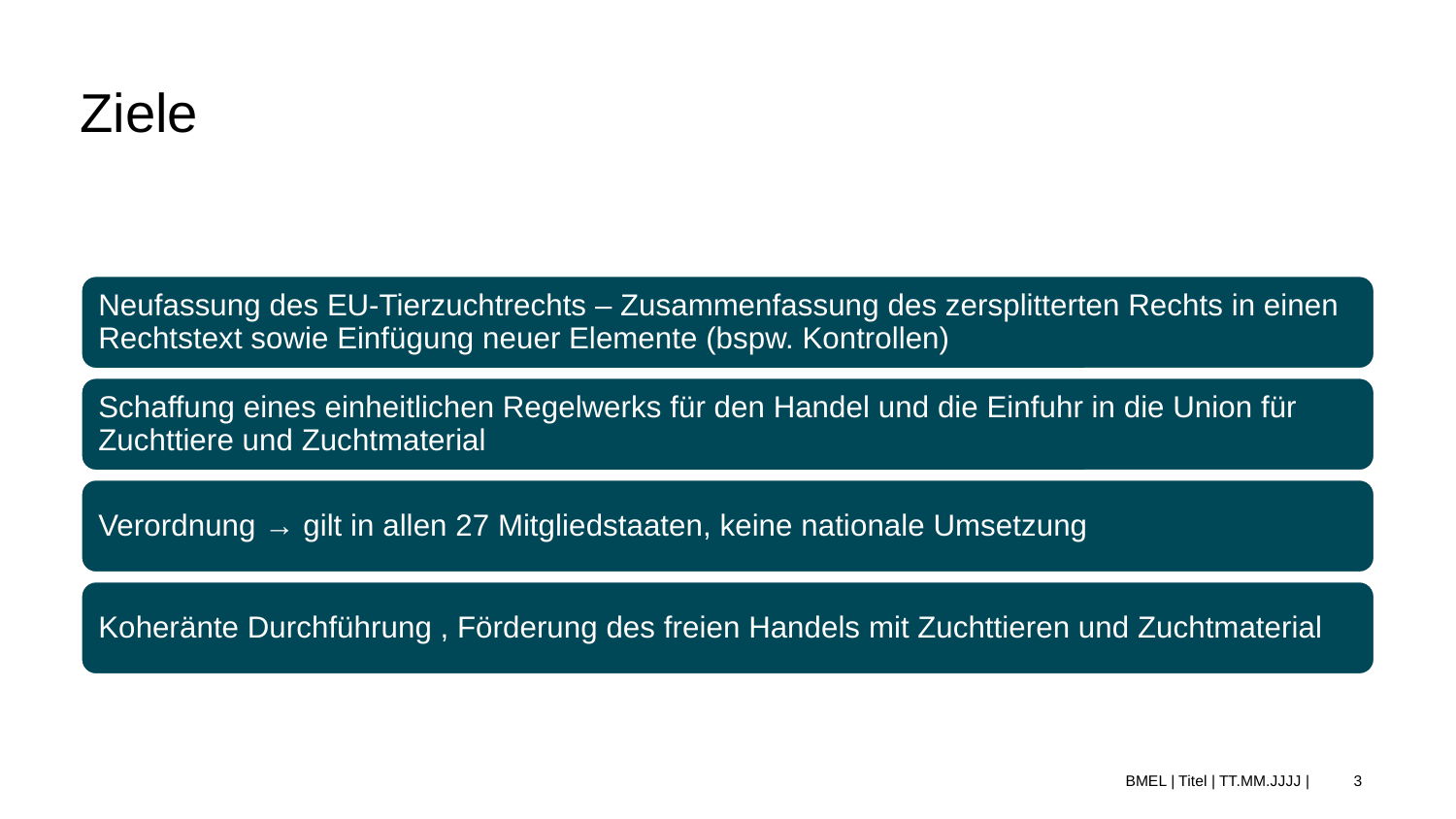

# Ziele
Neufassung des EU-Tierzuchtrechts – Zusammenfassung des zersplitterten Rechts in einen Rechtstext sowie Einfügung neuer Elemente (bspw. Kontrollen)
Schaffung eines einheitlichen Regelwerks für den Handel und die Einfuhr in die Union für Zuchttiere und Zuchtmaterial
Verordnung → gilt in allen 27 Mitgliedstaaten, keine nationale Umsetzung
Koheränte Durchführung , Förderung des freien Handels mit Zuchttieren und Zuchtmaterial
BMEL | Titel | TT.MM.JJJJ |
3